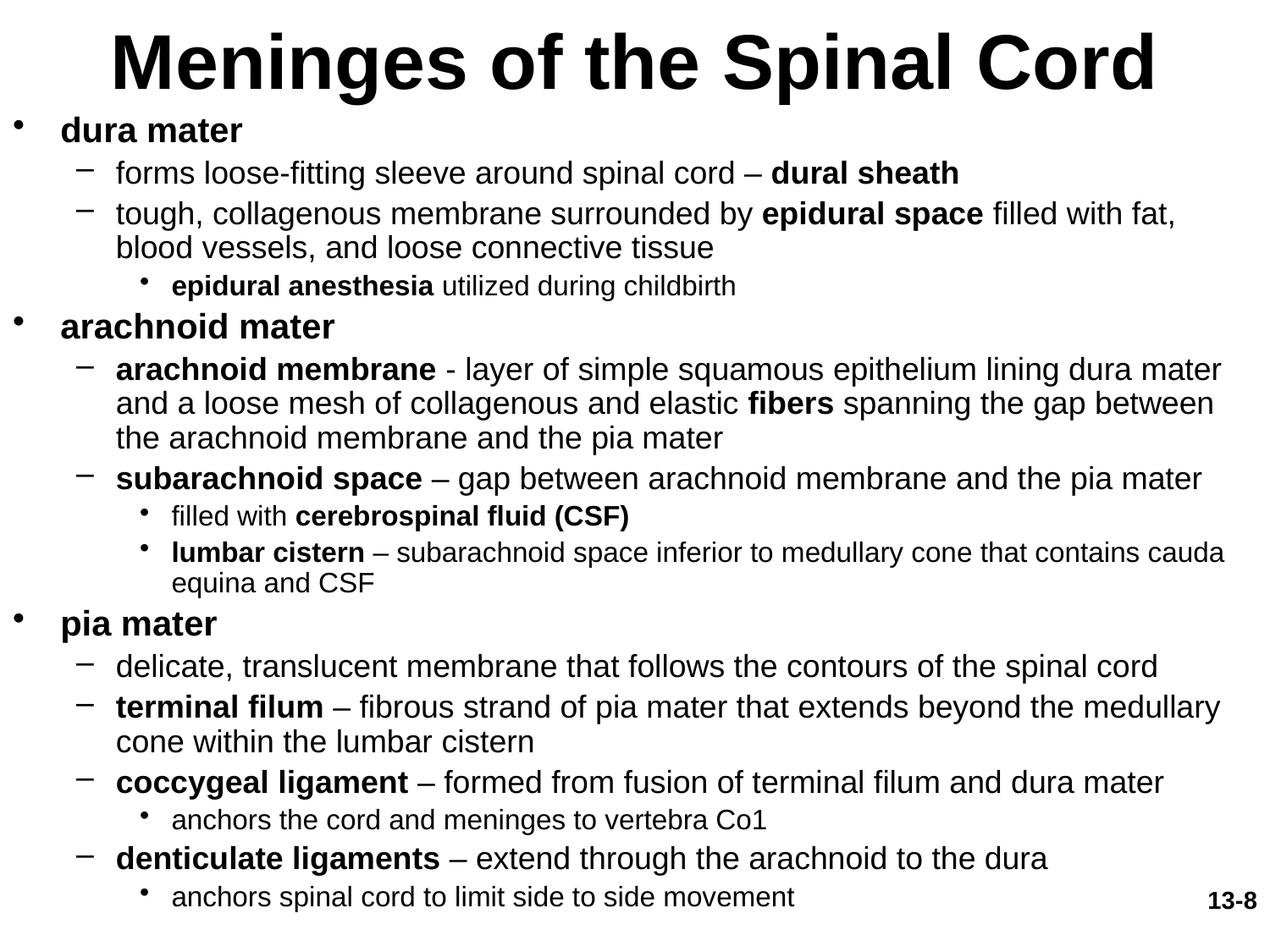

# Meninges of the Spinal Cord
dura mater
forms loose-fitting sleeve around spinal cord – dural sheath
tough, collagenous membrane surrounded by epidural space filled with fat, blood vessels, and loose connective tissue
epidural anesthesia utilized during childbirth
arachnoid mater
arachnoid membrane - layer of simple squamous epithelium lining dura mater and a loose mesh of collagenous and elastic fibers spanning the gap between the arachnoid membrane and the pia mater
subarachnoid space – gap between arachnoid membrane and the pia mater
filled with cerebrospinal fluid (CSF)
lumbar cistern – subarachnoid space inferior to medullary cone that contains cauda equina and CSF
pia mater
delicate, translucent membrane that follows the contours of the spinal cord
terminal filum – fibrous strand of pia mater that extends beyond the medullary cone within the lumbar cistern
coccygeal ligament – formed from fusion of terminal filum and dura mater
anchors the cord and meninges to vertebra Co1
denticulate ligaments – extend through the arachnoid to the dura
anchors spinal cord to limit side to side movement
13-8